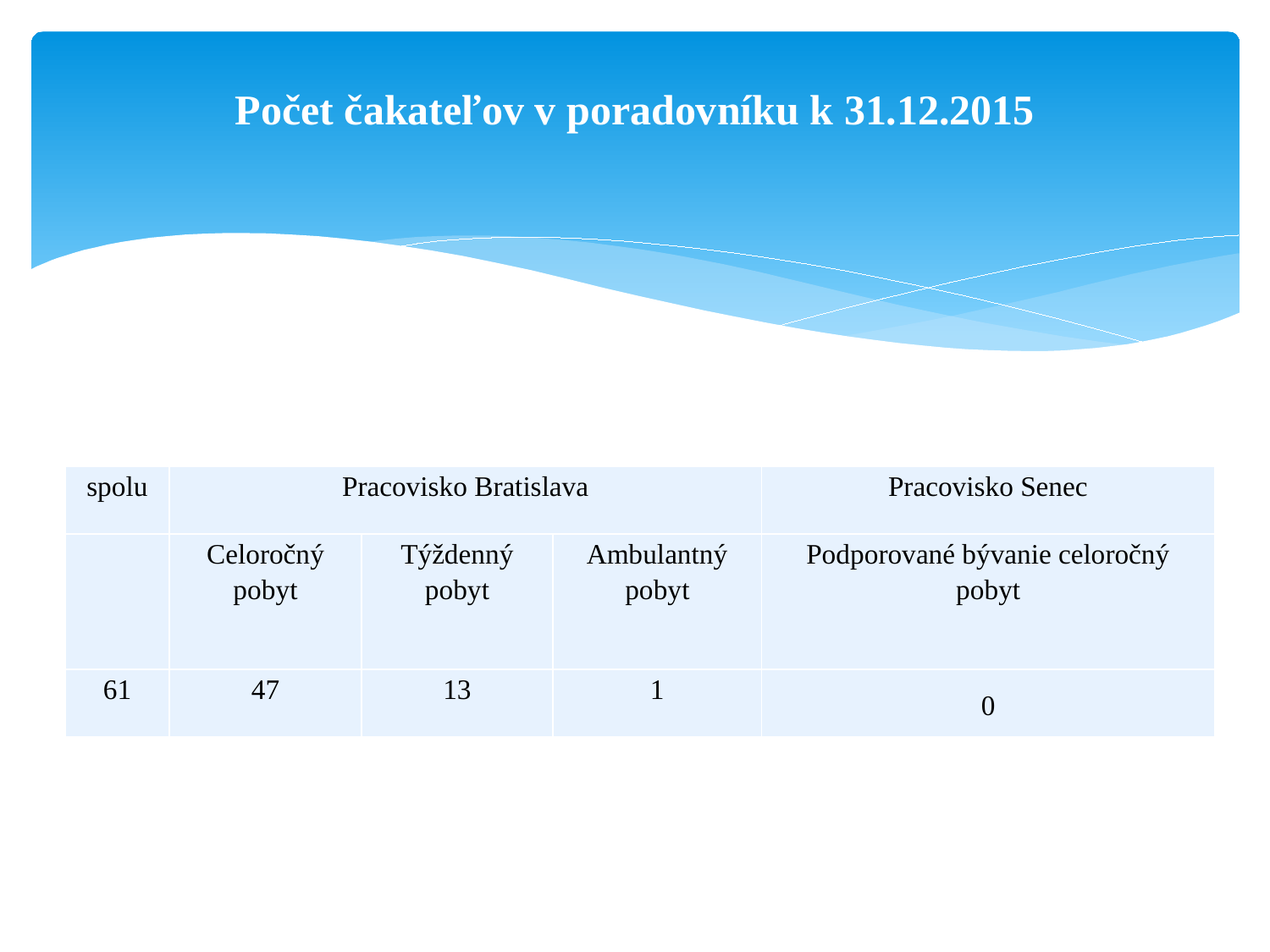

# Počet čakateľov v poradovníku k 31.12.2015
| spolu | Pracovisko Bratislava |  |  | Pracovisko Senec |
| --- | --- | --- | --- | --- |
|  | Celoročný pobyt | Týždenný pobyt | Ambulantný pobyt | Podporované bývanie celoročný pobyt |
| 61 | 47 | 13 | 1 | 0 |